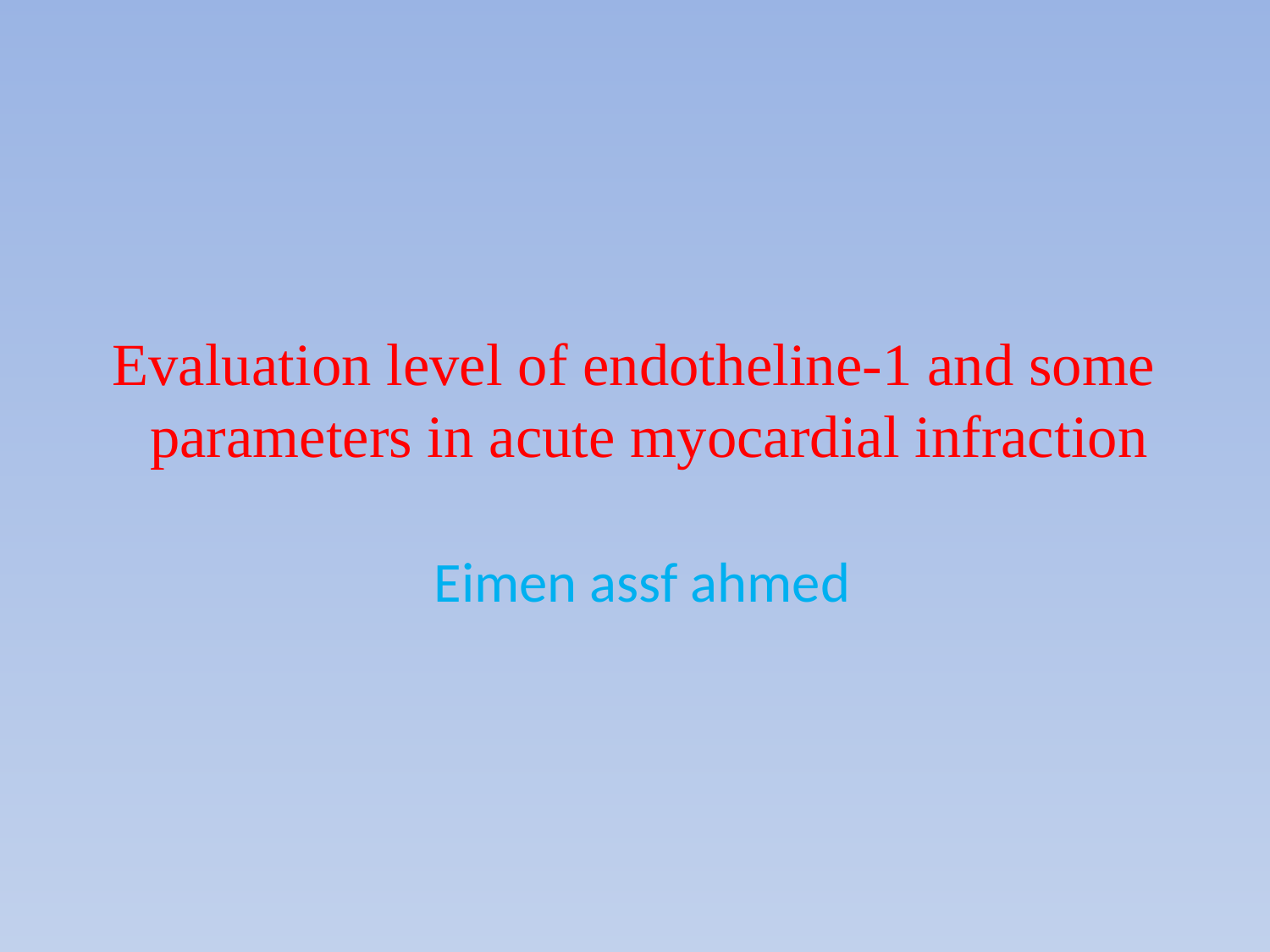

# Evaluation level of endotheline-1 and some parameters in acute myocardial infraction
Eimen assf ahmed